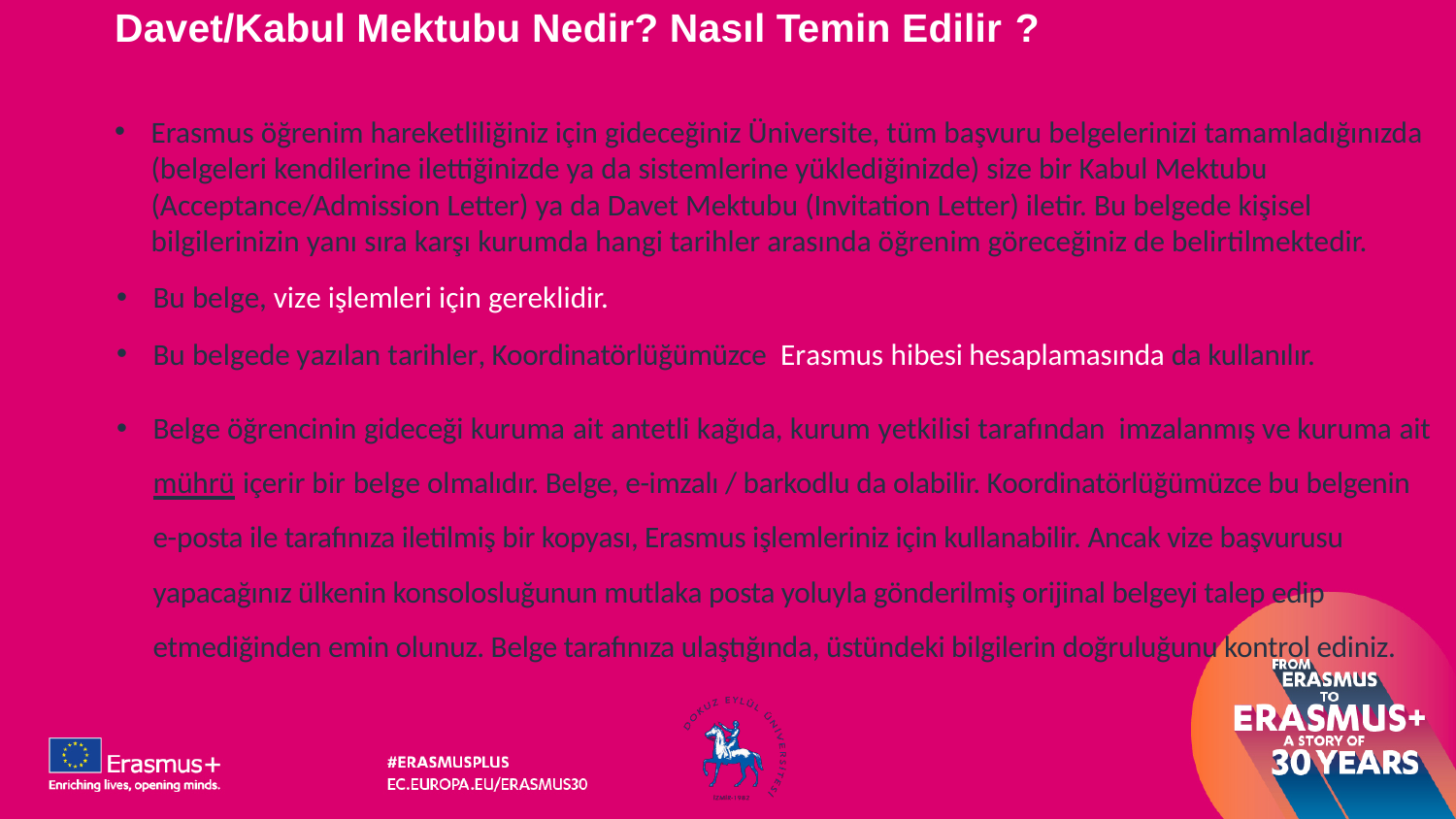

# Davet/Kabul Mektubu Nedir? Nasıl Temin Edilir ?
Erasmus öğrenim hareketliliğiniz için gideceğiniz Üniversite, tüm başvuru belgelerinizi tamamladığınızda (belgeleri kendilerine ilettiğinizde ya da sistemlerine yüklediğinizde) size bir Kabul Mektubu (Acceptance/Admission Letter) ya da Davet Mektubu (Invitation Letter) iletir. Bu belgede kişisel bilgilerinizin yanı sıra karşı kurumda hangi tarihler arasında öğrenim göreceğiniz de belirtilmektedir.
Bu belge, vize işlemleri için gereklidir.
Bu belgede yazılan tarihler, Koordinatörlüğümüzce  Erasmus hibesi hesaplamasında da kullanılır.
Belge öğrencinin gideceği kuruma ait antetli kağıda, kurum yetkilisi tarafından  imzalanmış ve kuruma ait mührü içerir bir belge olmalıdır. Belge, e-imzalı / barkodlu da olabilir. Koordinatörlüğümüzce bu belgenin e-posta ile tarafınıza iletilmiş bir kopyası, Erasmus işlemleriniz için kullanabilir. Ancak vize başvurusu yapacağınız ülkenin konsolosluğunun mutlaka posta yoluyla gönderilmiş orijinal belgeyi talep edip etmediğinden emin olunuz. Belge tarafınıza ulaştığında, üstündeki bilgilerin doğruluğunu kontrol ediniz.